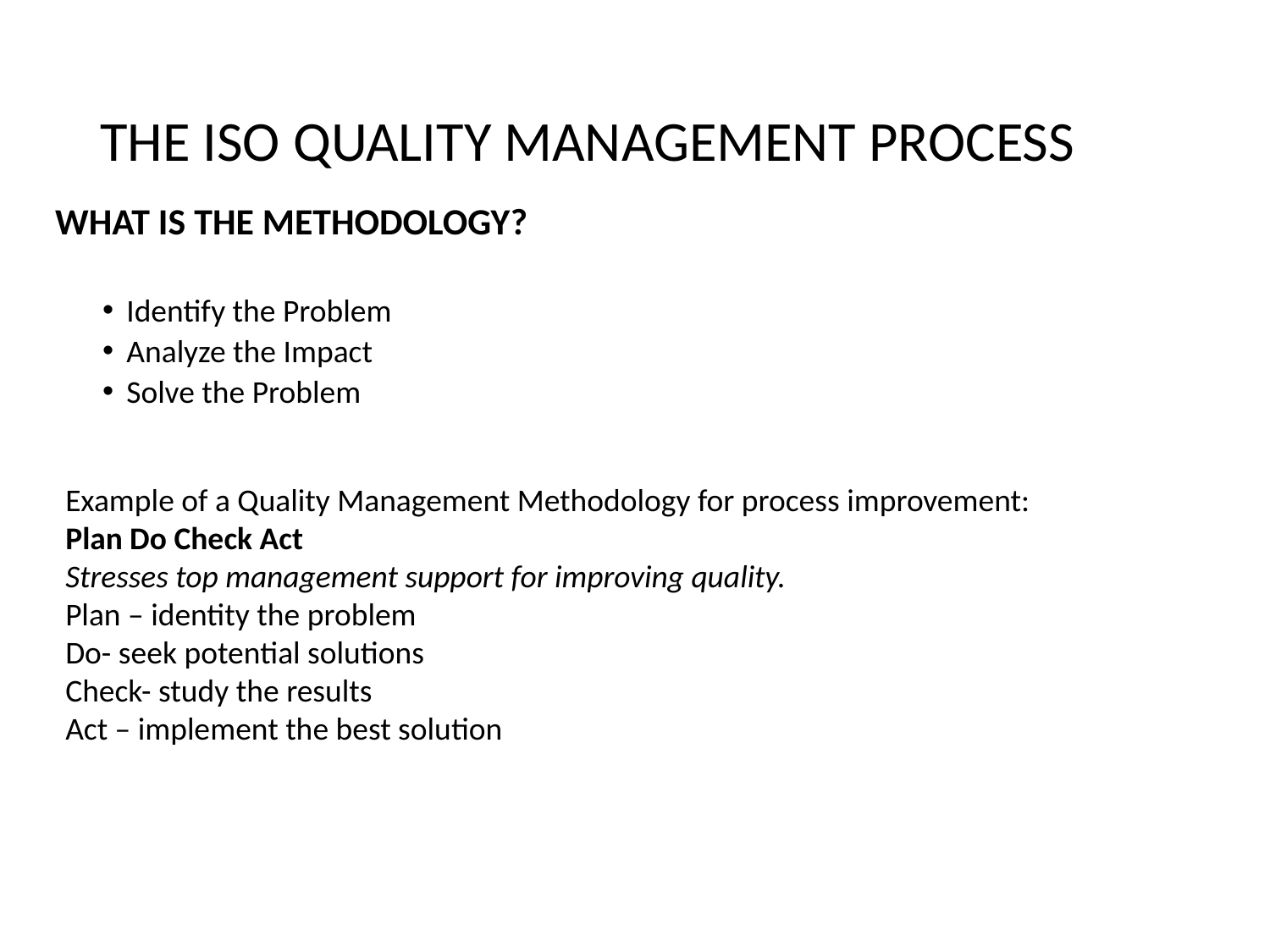

# THE ISO QUALITY MANAGEMENT PROCESS
WHAT IS THE METHODOLOGY?
Identify the Problem
Analyze the Impact
Solve the Problem

Example of a Quality Management Methodology for process improvement:
Plan Do Check Act
Stresses top management support for improving quality.
Plan – identity the problem
Do- seek potential solutions
Check- study the results
Act – implement the best solution